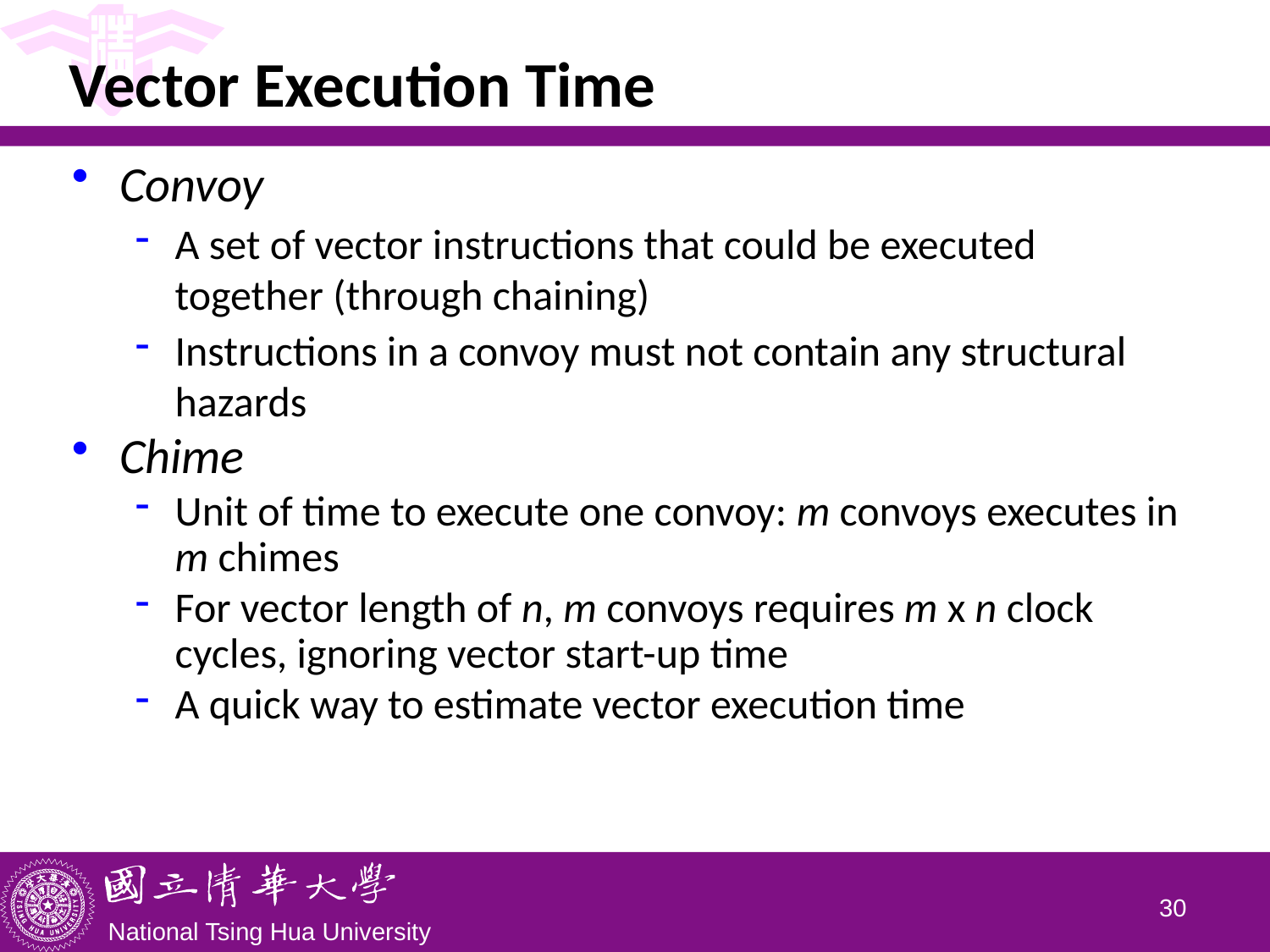

# Vector Execution Time
Convoy
A set of vector instructions that could be executed together (through chaining)
Instructions in a convoy must not contain any structural hazards
Chime
Unit of time to execute one convoy: m convoys executes in m chimes
For vector length of n, m convoys requires m x n clock cycles, ignoring vector start-up time
A quick way to estimate vector execution time
30